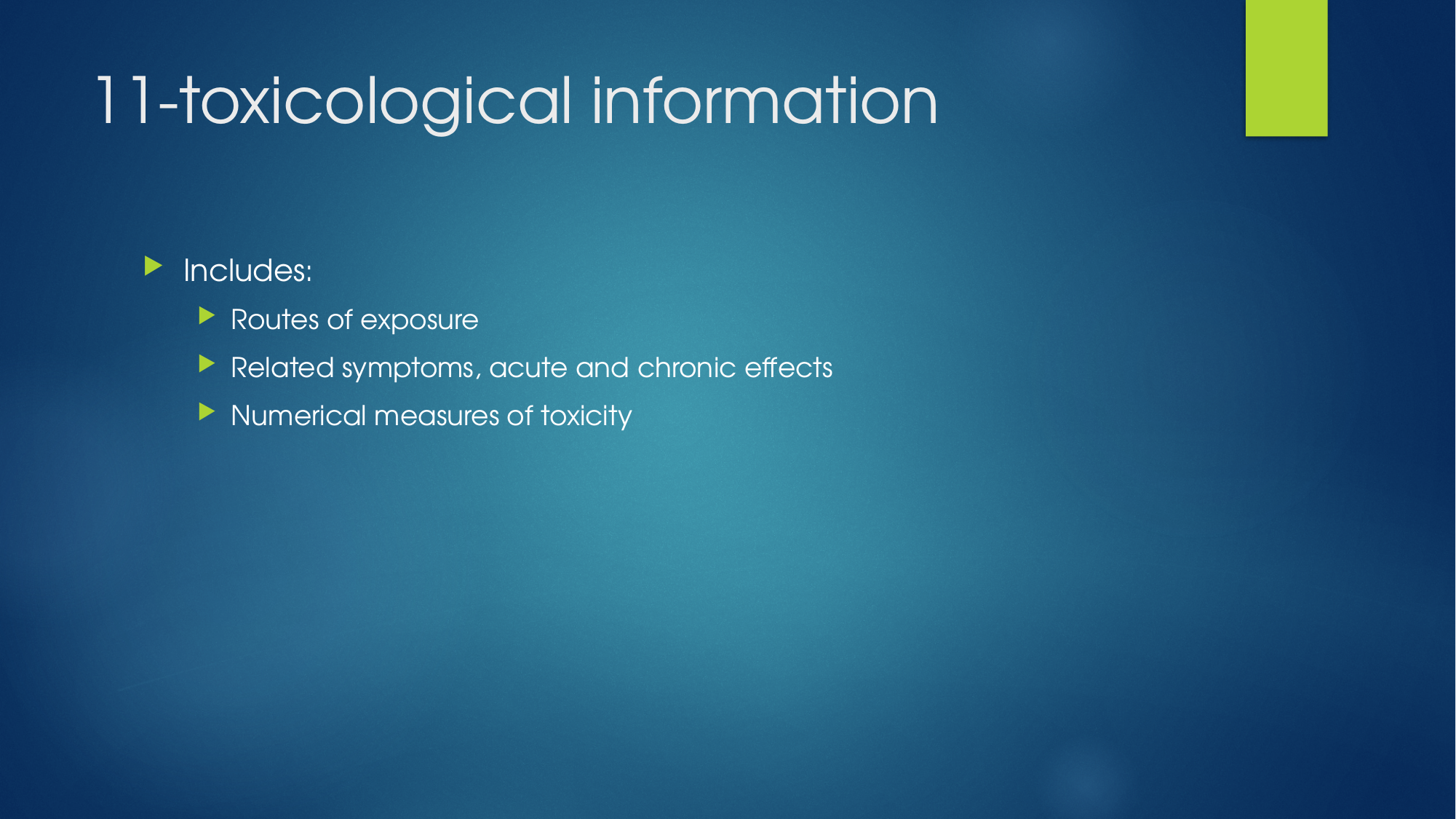

# 11-toxicological information
Includes:
Routes of exposure
Related symptoms, acute and chronic effects
Numerical measures of toxicity